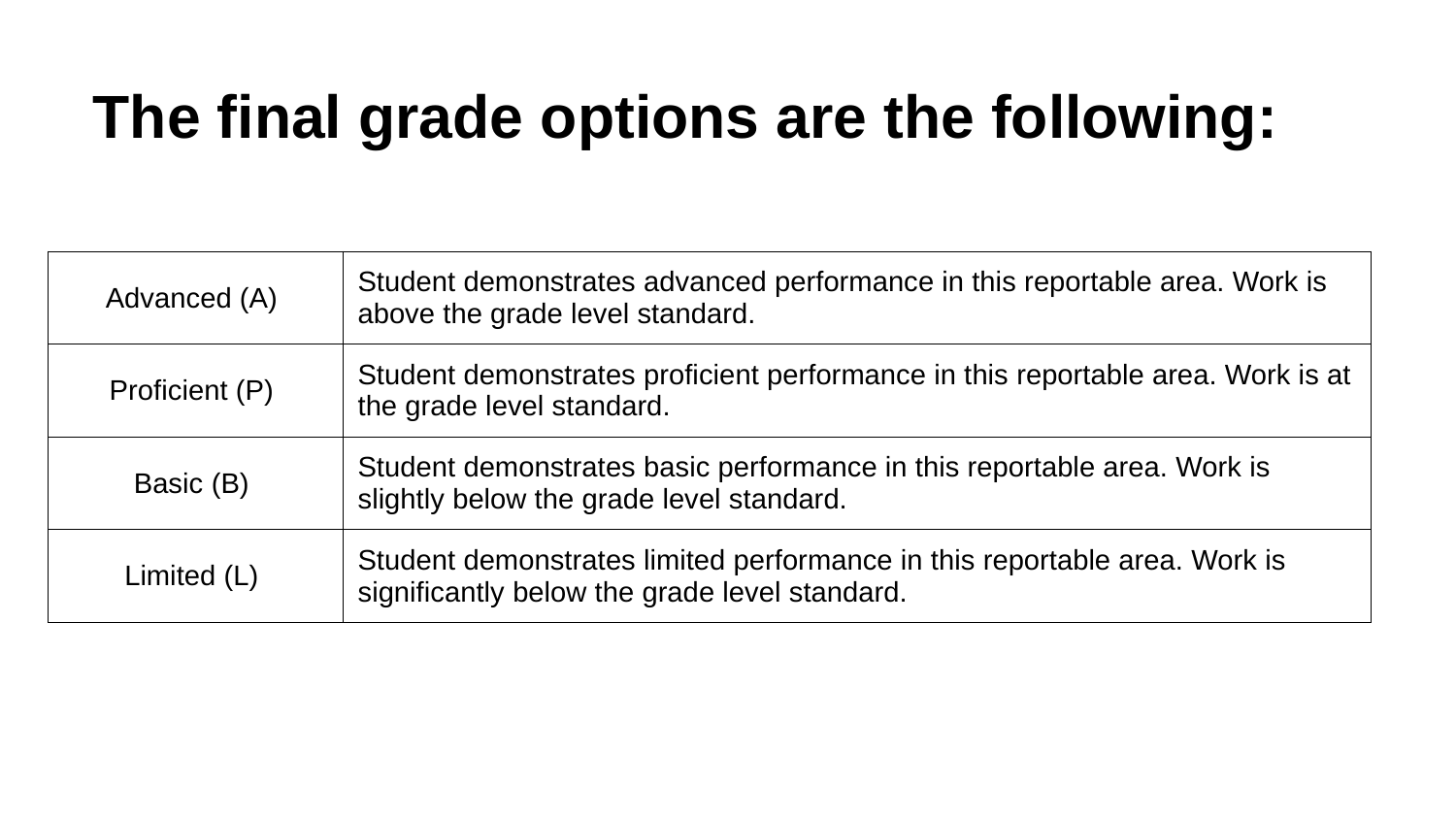

The final grade options are the following:
| Advanced (A) | Student demonstrates advanced performance in this reportable area. Work is above the grade level standard. |
| --- | --- |
| Proficient (P) | Student demonstrates proficient performance in this reportable area. Work is at the grade level standard. |
| Basic (B) | Student demonstrates basic performance in this reportable area. Work is slightly below the grade level standard. |
| Limited (L) | Student demonstrates limited performance in this reportable area. Work is significantly below the grade level standard. |